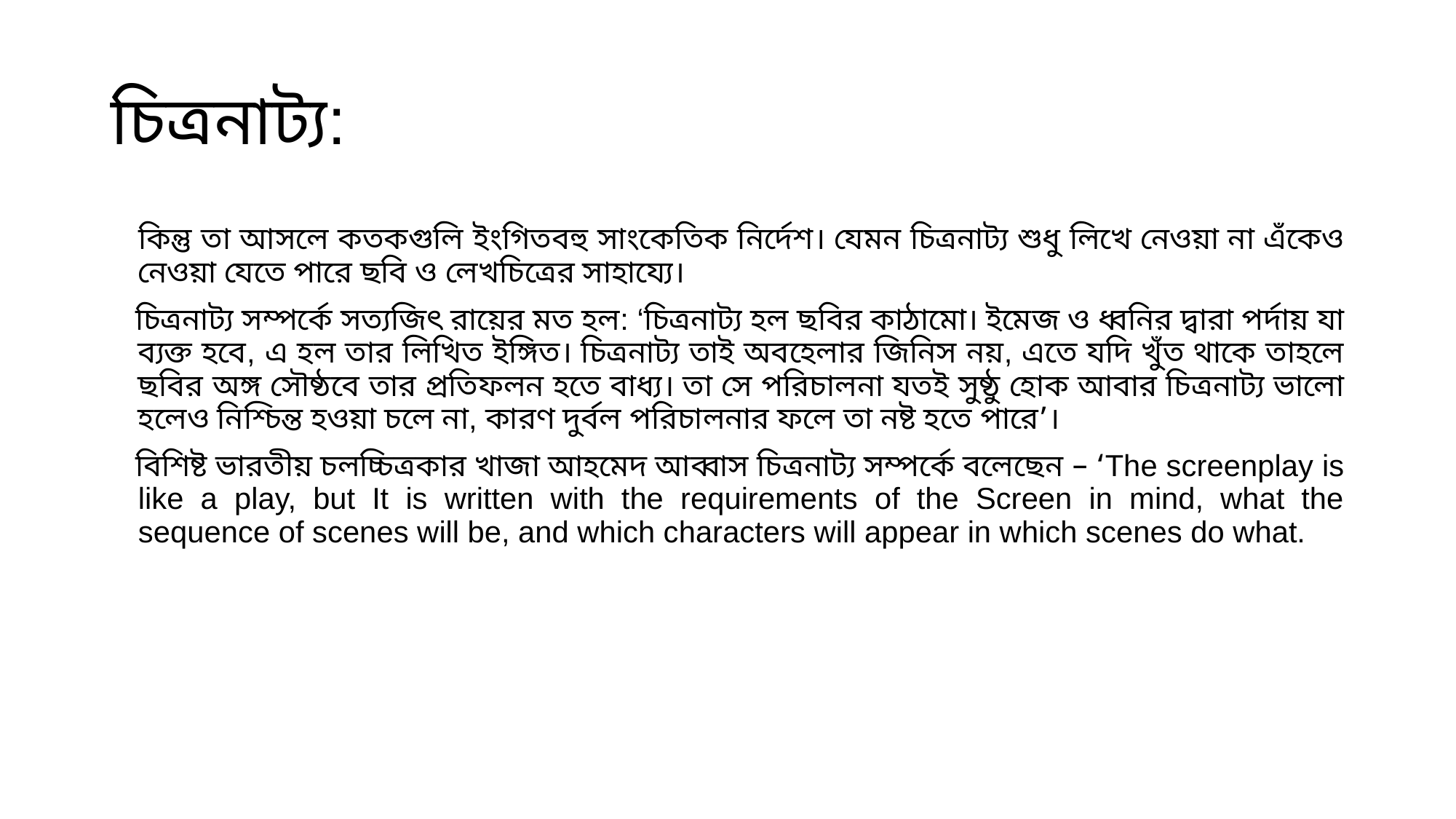

# চিত্রনাট্য:
   কিন্তু তা আসলে কতকগুলি ইংগিতবহু সাংকেতিক নির্দেশ। যেমন চিত্রনাট্য শুধু লিখে নেওয়া না এঁকেও নেওয়া যেতে পারে ছবি ও লেখচিত্রের সাহায্যে।
   চিত্রনাট্য সম্পর্কে সত্যজিৎ রায়ের মত হল: ‘চিত্রনাট্য হল ছবির কাঠামো। ইমেজ ও ধ্বনির দ্বারা পর্দায় যা ব্যক্ত হবে, এ হল তার লিখিত ইঙ্গিত। চিত্রনাট্য তাই অবহেলার জিনিস নয়, এতে যদি খুঁত থাকে তাহলে ছবির অঙ্গ সৌষ্ঠবে তার প্রতিফলন হতে বাধ্য। তা সে পরিচালনা যতই সুষ্ঠু হোক আবার চিত্রনাট্য ভালো হলেও নিশ্চিন্ত হওয়া চলে না, কারণ দুর্বল পরিচালনার ফলে তা নষ্ট হতে পারে’।
   বিশিষ্ট ভারতীয় চলচ্চিত্রকার খাজা আহমেদ আব্বাস চিত্রনাট্য সম্পর্কে বলেছেন – ‘The screenplay is like a play, but It is written with the requirements of the Screen in mind, what the sequence of scenes will be, and which characters will appear in which scenes do what.